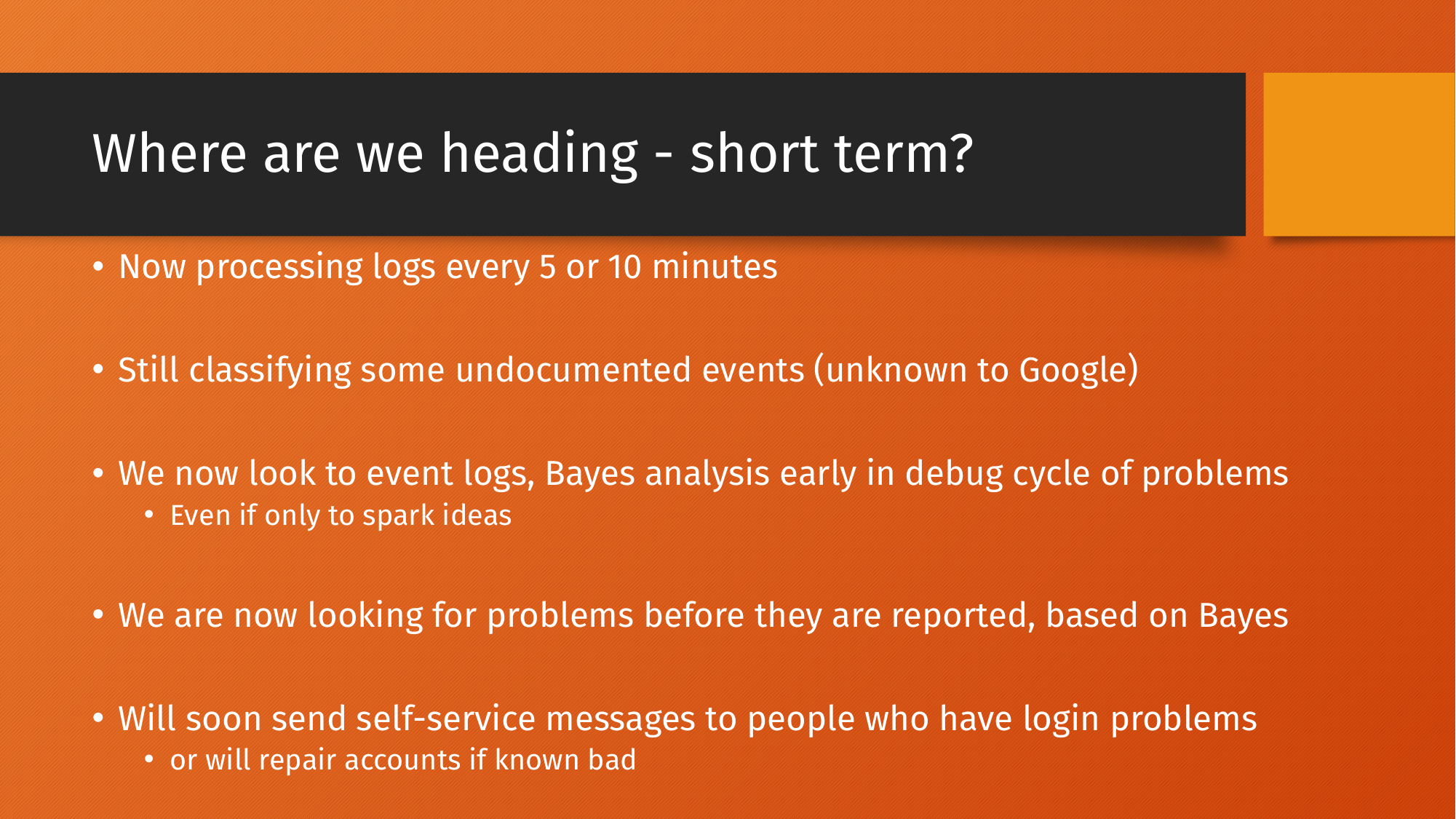

# Where are we heading - short term?
Now processing logs every 5 or 10 minutes

Still classifying some undocumented events (unknown to Google)

We now look to event logs, Bayes analysis early in debug cycle of problems
Even if only to spark ideas

We are now looking for problems before they are reported, based on Bayes

Will soon send self-service messages to people who have login problems
or will repair accounts if known bad